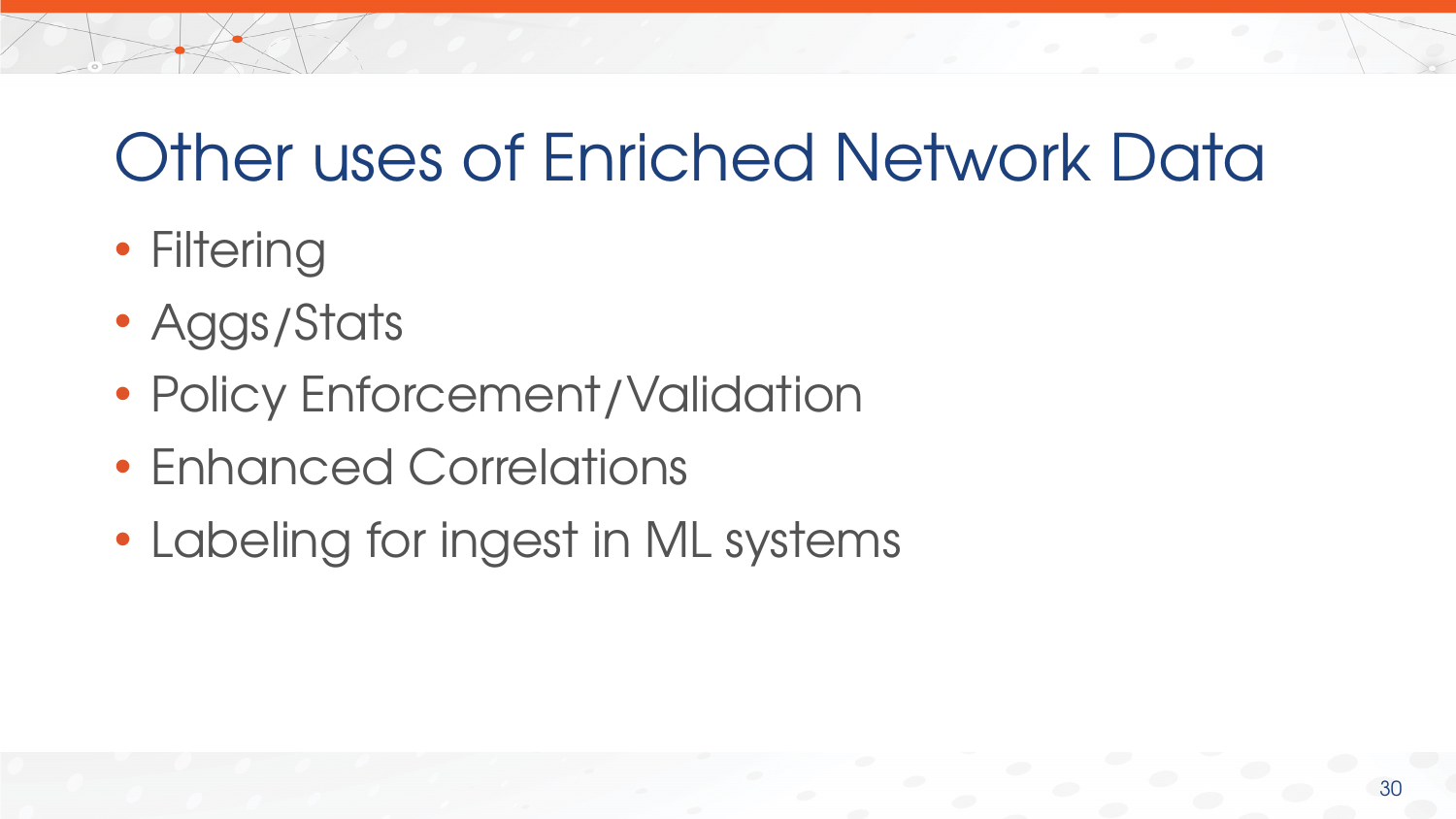

# Other uses of Enriched Network Data
Filtering
Aggs/Stats
Policy Enforcement/Validation
Enhanced Correlations
Labeling for ingest in ML systems
30